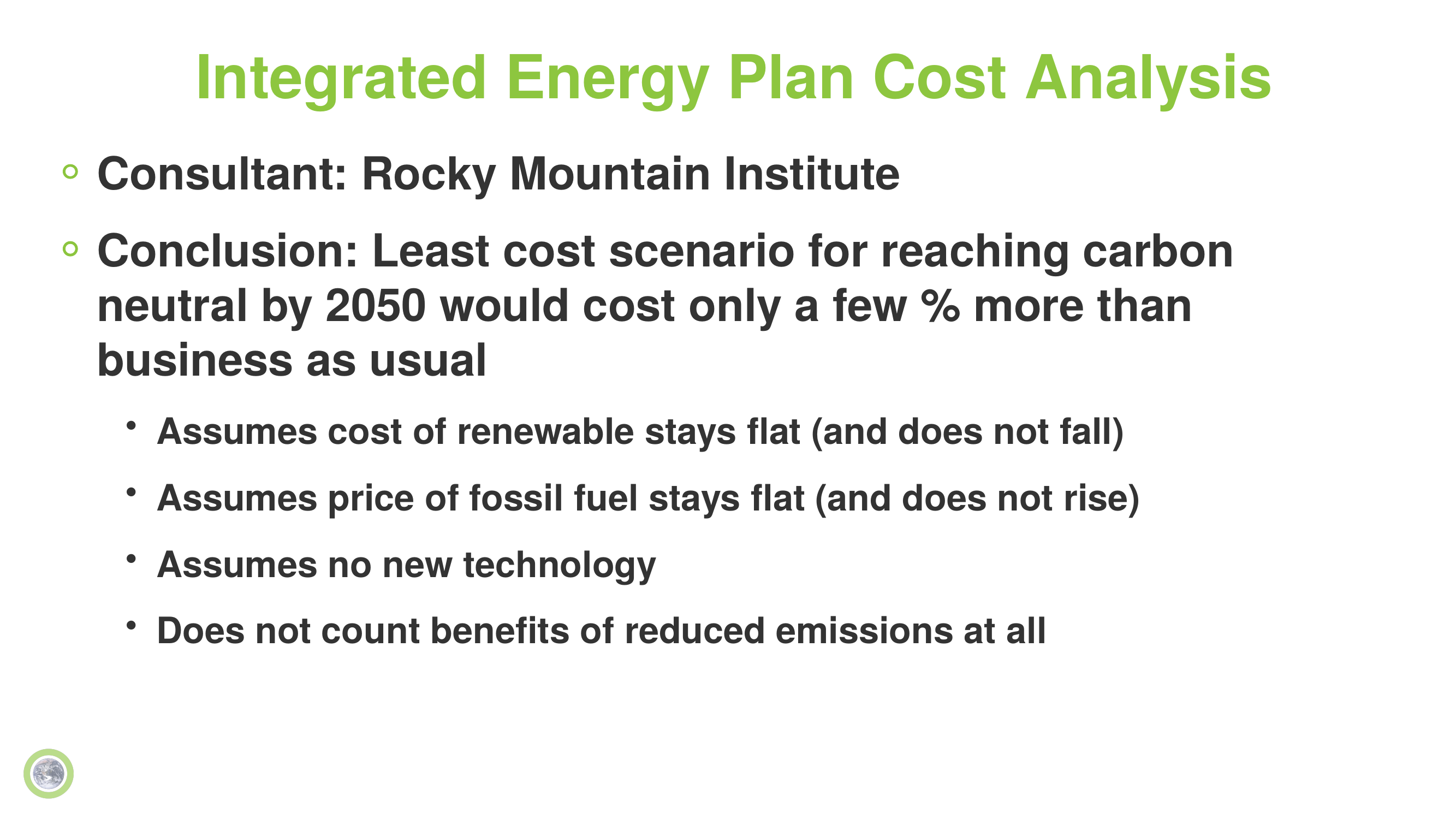

# Integrated Energy Plan Cost Analysis
Consultant: Rocky Mountain Institute
Conclusion: Least cost scenario for reaching carbon neutral by 2050 would cost only a few % more than business as usual
Assumes cost of renewable stays flat (and does not fall)
Assumes price of fossil fuel stays flat (and does not rise)
Assumes no new technology
Does not count benefits of reduced emissions at all